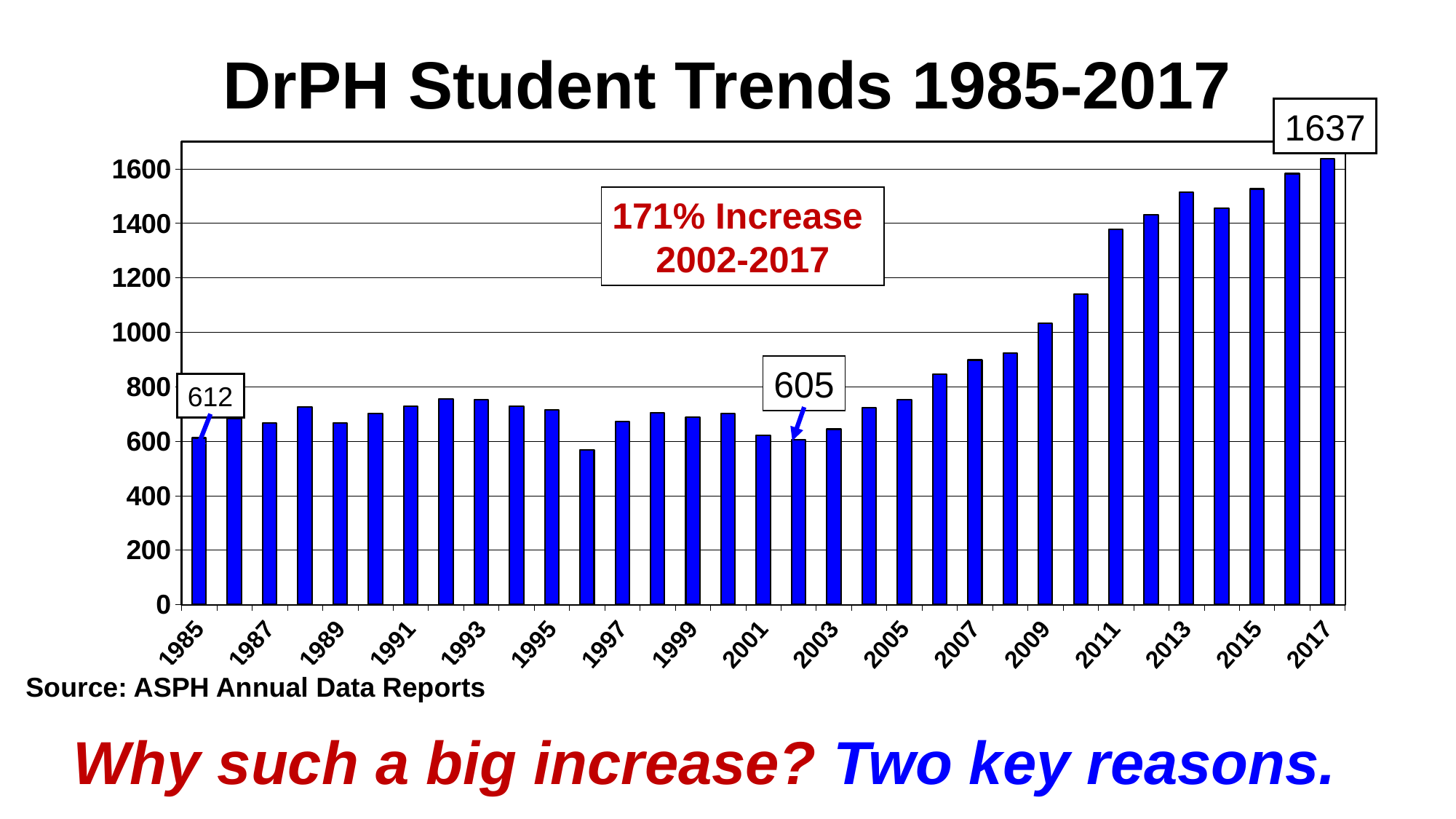

DrPH Student Trends 1985-2017
1637

### Chart

| Category | DrPH  |
|---|---|
| 1985 | 612.0 |
| 1986 | 684.0 |
| 1987 | 667.0 |
| 1988 | 725.0 |
| 1989 | 667.0 |
| 1990 | 702.0 |
| 1991 | 729.0 |
| 1992 | 755.0 |
| 1993 | 753.0 |
| 1994 | 727.0 |
| 1995 | 714.0 |
| 1996 | 569.0 |
| 1997 | 671.5 |
| 1998 | 704.0 |
| 1999 | 688.0 |
| 2000 | 702.0 |
| 2001 | 622.0 |
| 2002 | 605.0 |
| 2003 | 644.0 |
| 2004 | 723.0 |
| 2005 | 752.0 |
| 2006 | 846.0 |
| 2007 | 898.0 |
| 2008 | 924.0 |
| 2009 | 1033.0 |
| 2010 | 1139.0 |
| 2011 | 1377.0 |
| 2012 | 1430.0 |
| 2013 | 1513.0 |
| 2014 | 1456.0 |
| 2015 | 1526.0 |
| 2016 | 1582.0 |
| 2017 | 1637.0 |
171% Increase
2002-2017
605
612
Source: ASPH Annual Data Reports
Why such a big increase? Two key reasons.